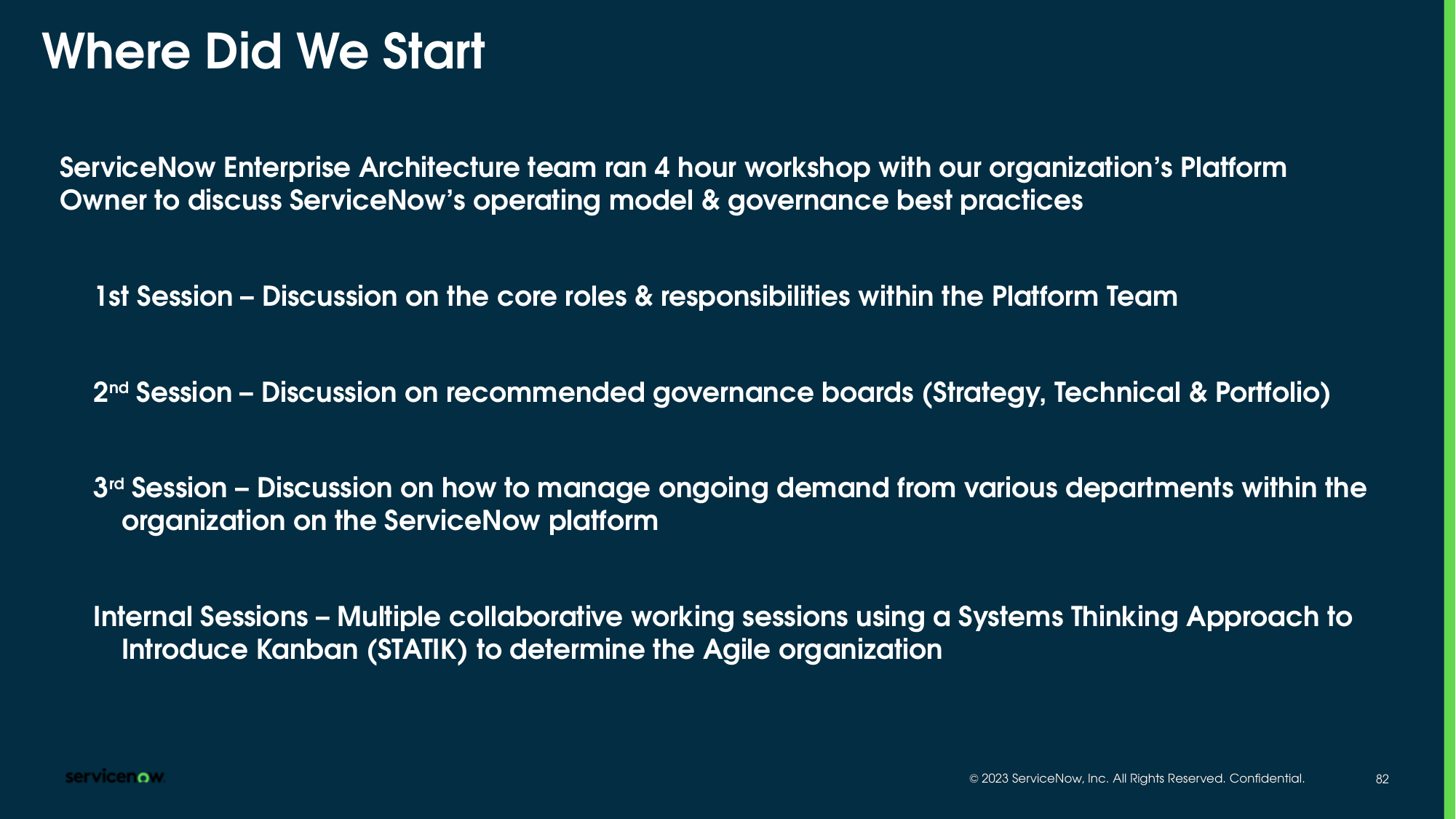

# Where Did We Start
ServiceNow Enterprise Architecture team ran 4 hour workshop with our organization’s Platform Owner to discuss ServiceNow’s operating model & governance best practices

1st Session – Discussion on the core roles & responsibilities within the Platform Team

2nd Session – Discussion on recommended governance boards (Strategy, Technical & Portfolio)

3rd Session – Discussion on how to manage ongoing demand from various departments within the organization on the ServiceNow platform

Internal Sessions – Multiple collaborative working sessions using a Systems Thinking Approach to Introduce Kanban (STATIK) to determine the Agile organization